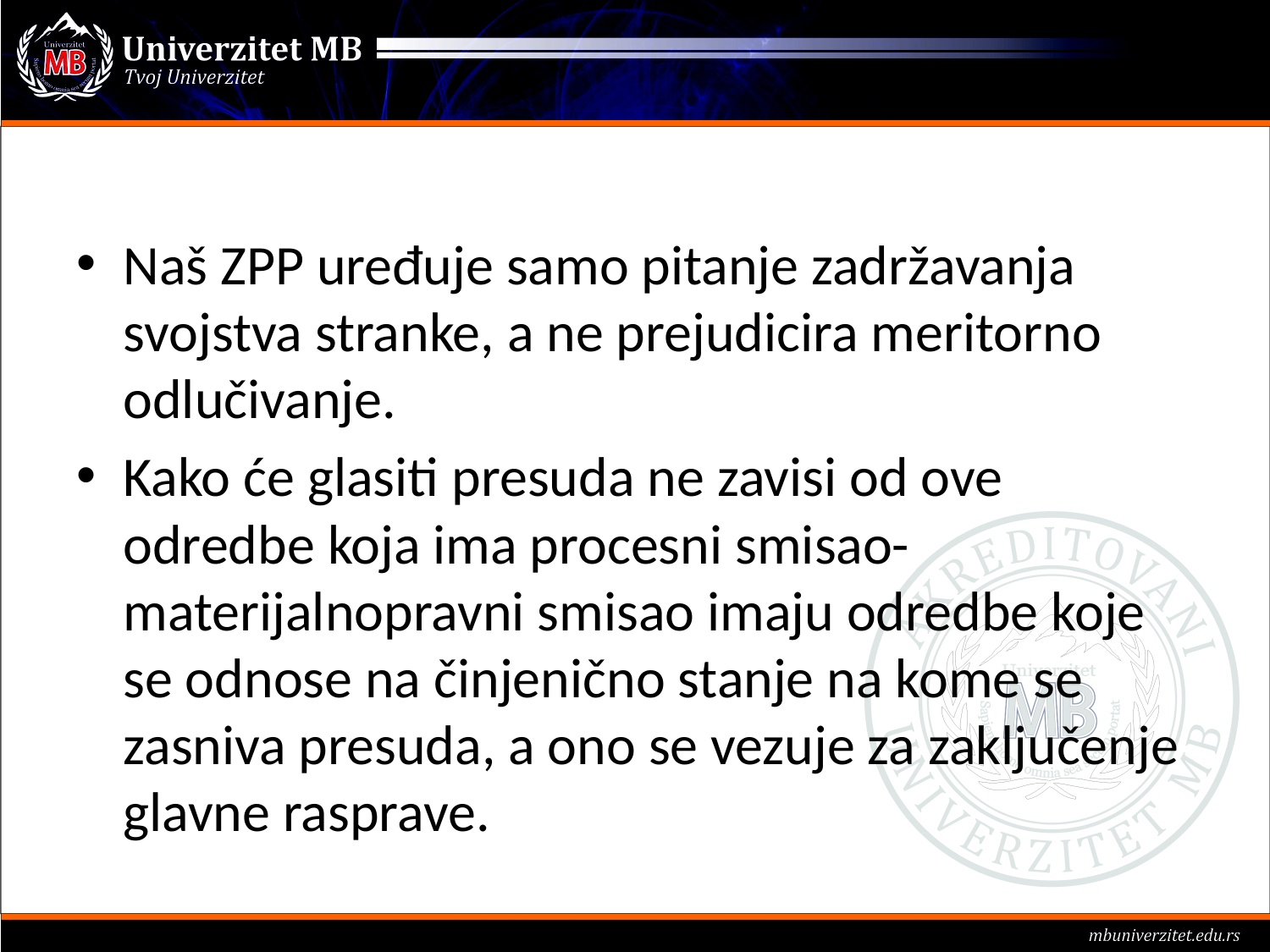

#
Naš ZPP uređuje samo pitanje zadržavanja svojstva stranke, a ne prejudicira meritorno odlučivanje.
Kako će glasiti presuda ne zavisi od ove odredbe koja ima procesni smisao-materijalnopravni smisao imaju odredbe koje se odnose na činjenično stanje na kome se zasniva presuda, a ono se vezuje za zaključenje glavne rasprave.